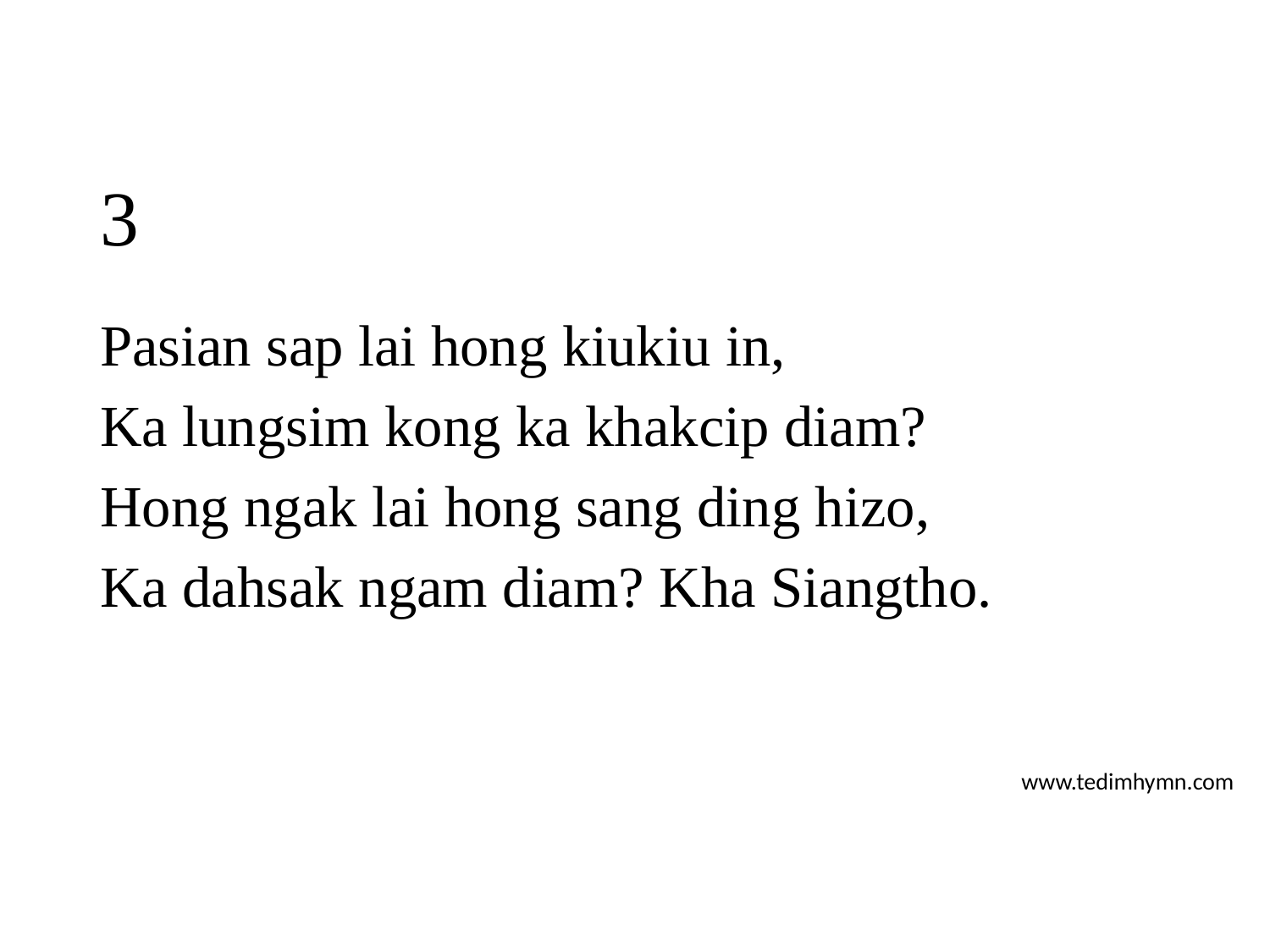

# 3
Pasian sap lai hong kiukiu in,
Ka lungsim kong ka khakcip diam?
Hong ngak lai hong sang ding hizo,
Ka dahsak ngam diam? Kha Siangtho.

www.tedimhymn.com